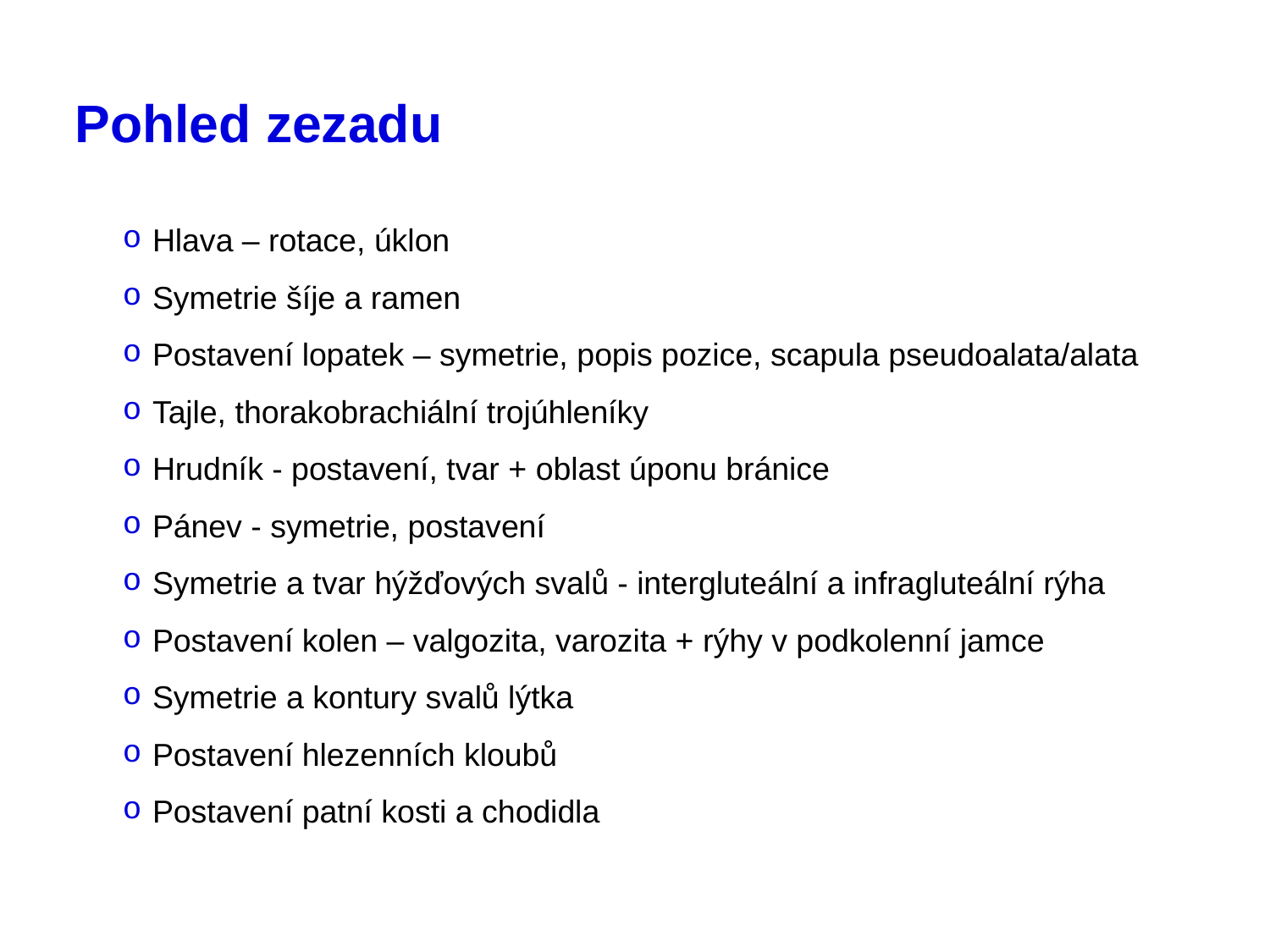

# Pohled zezadu
Hlava – rotace, úklon
Symetrie šíje a ramen
Postavení lopatek – symetrie, popis pozice, scapula pseudoalata/alata
Tajle, thorakobrachiální trojúhleníky
Hrudník - postavení, tvar + oblast úponu bránice
Pánev - symetrie, postavení
Symetrie a tvar hýžďových svalů - intergluteální a infragluteální rýha
Postavení kolen – valgozita, varozita + rýhy v podkolenní jamce
Symetrie a kontury svalů lýtka
Postavení hlezenních kloubů
Postavení patní kosti a chodidla